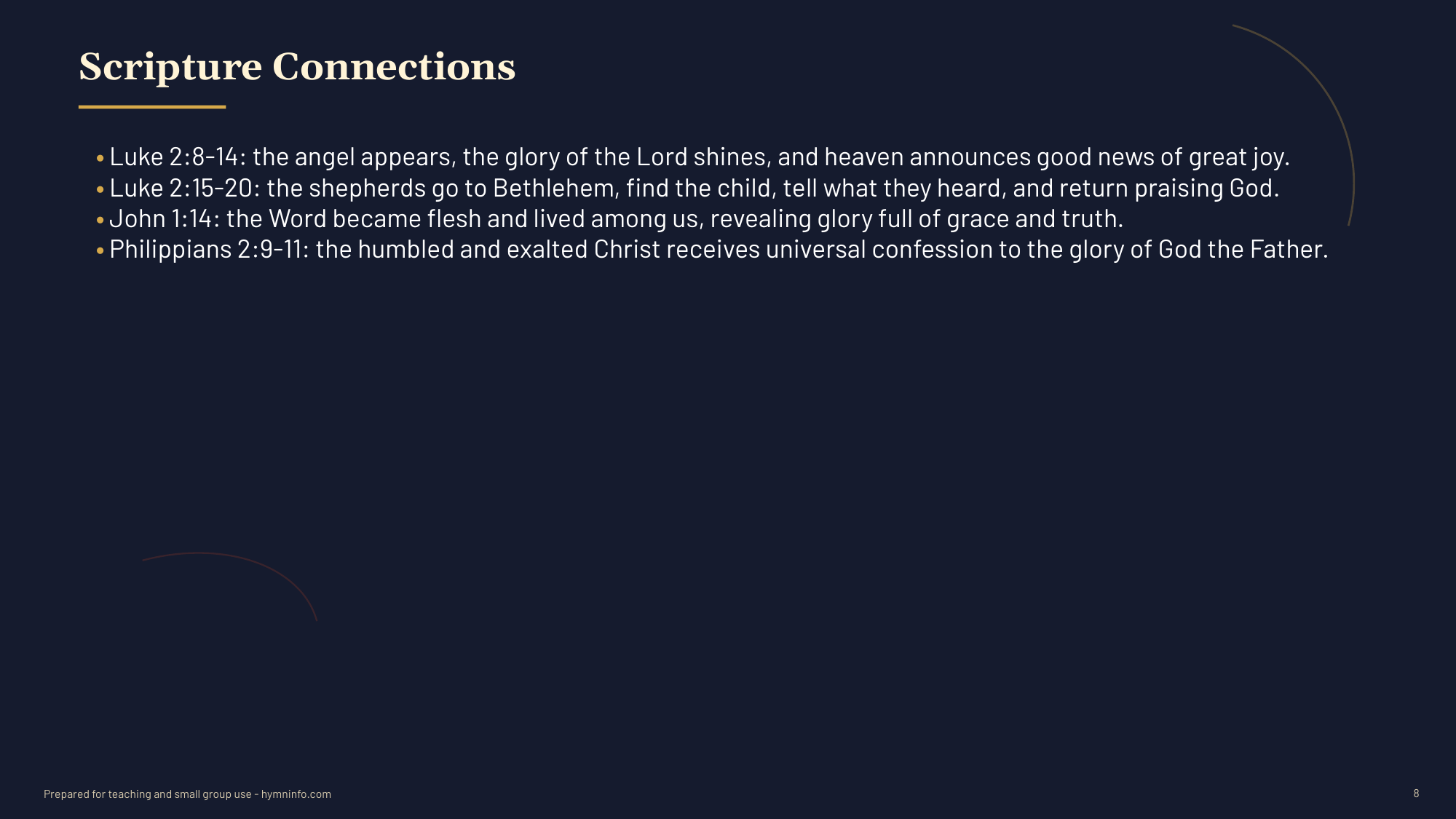

Scripture Connections

• Luke 2:8-14: the angel appears, the glory of the Lord shines, and heaven announces good news of great joy.
• Luke 2:15-20: the shepherds go to Bethlehem, find the child, tell what they heard, and return praising God.
• John 1:14: the Word became flesh and lived among us, revealing glory full of grace and truth.
• Philippians 2:9-11: the humbled and exalted Christ receives universal confession to the glory of God the Father.

8
Prepared for teaching and small group use - hymninfo.com